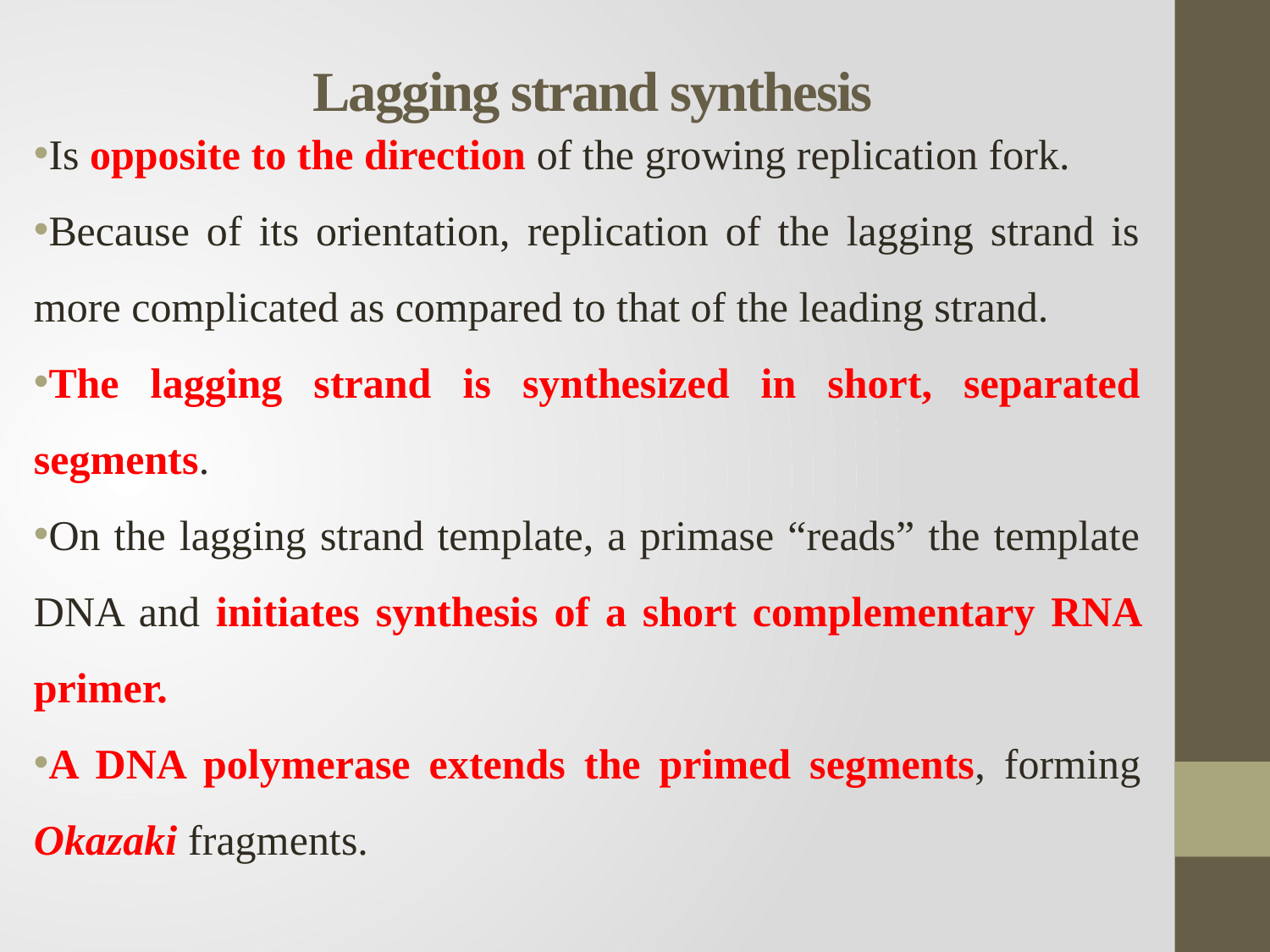

# Lagging strand synthesis
Is opposite to the direction of the growing replication fork.
Because of its orientation, replication of the lagging strand is more complicated as compared to that of the leading strand.
The lagging strand is synthesized in short, separated segments.
On the lagging strand template, a primase “reads” the template DNA and initiates synthesis of a short complementary RNA primer.
A DNA polymerase extends the primed segments, forming Okazaki fragments.